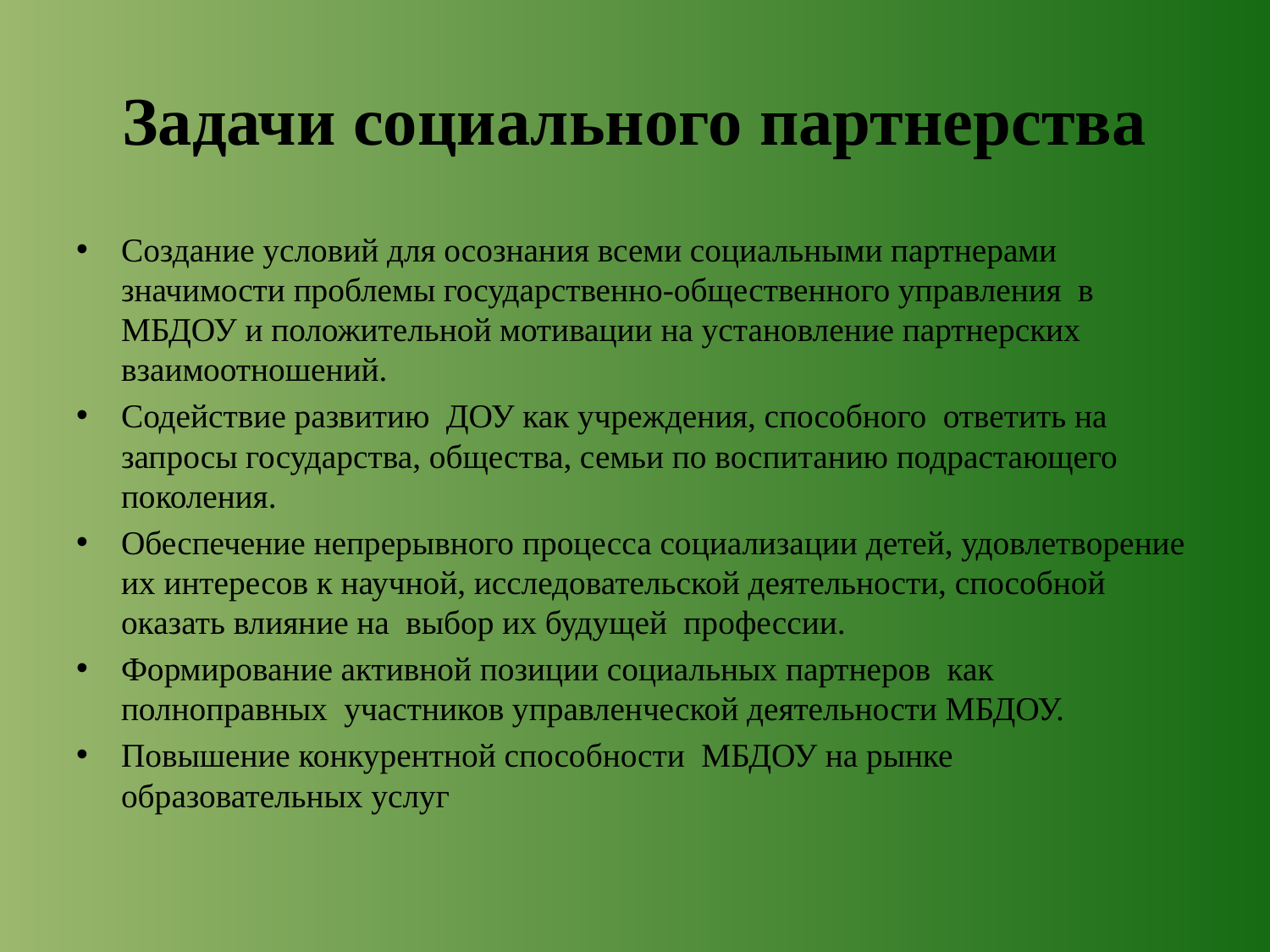

# Задачи социального партнерства
Создание условий для осознания всеми социальными партнерами значимости проблемы государственно-общественного управления  в МБДОУ и положительной мотивации на установление партнерских взаимоотношений.
Содействие развитию  ДОУ как учреждения, способного  ответить на запросы государства, общества, семьи по воспитанию подрастающего поколения.
Обеспечение непрерывного процесса социализации детей, удовлетворение их интересов к научной, исследовательской деятельности, способной оказать влияние на  выбор их будущей  профессии.
Формирование активной позиции социальных партнеров  как полноправных  участников управленческой деятельности МБДОУ.
Повышение конкурентной способности  МБДОУ на рынке образовательных услуг